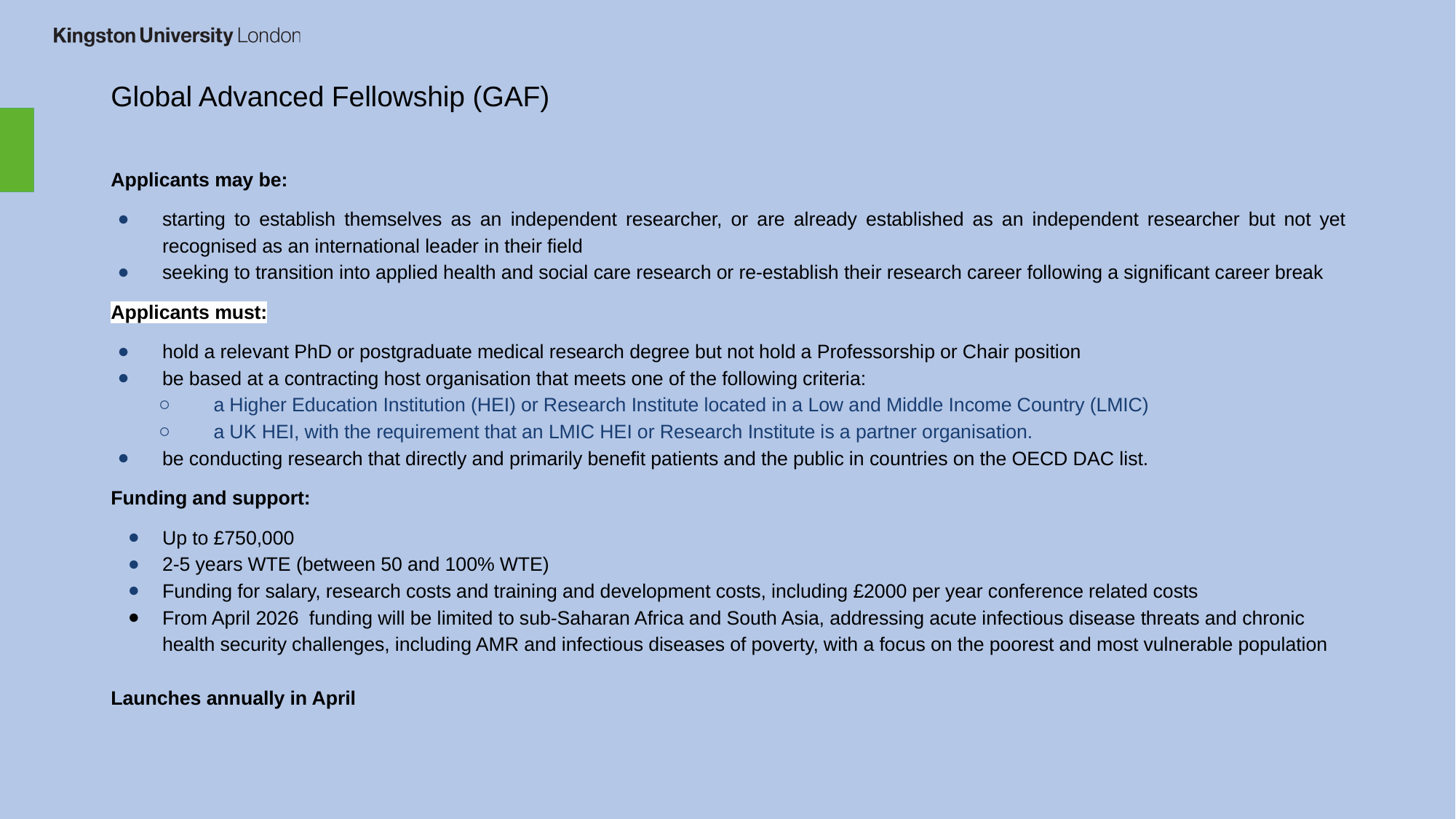

# Global Advanced Fellowship (GAF)
Applicants may be:
starting to establish themselves as an independent researcher, or are already established as an independent researcher but not yet recognised as an international leader in their field
seeking to transition into applied health and social care research or re-establish their research career following a significant career break
Applicants must:
hold a relevant PhD or postgraduate medical research degree but not hold a Professorship or Chair position
be based at a contracting host organisation that meets one of the following criteria:
a Higher Education Institution (HEI) or Research Institute located in a Low and Middle Income Country (LMIC)
a UK HEI, with the requirement that an LMIC HEI or Research Institute is a partner organisation.
be conducting research that directly and primarily benefit patients and the public in countries on the OECD DAC list.
Funding and support:
Up to £750,000
2-5 years WTE (between 50 and 100% WTE)
Funding for salary, research costs and training and development costs, including £2000 per year conference related costs
From April 2026  funding will be limited to sub-Saharan Africa and South Asia, addressing acute infectious disease threats and chronic health security challenges, including AMR and infectious diseases of poverty, with a focus on the poorest and most vulnerable population

Launches annually in April